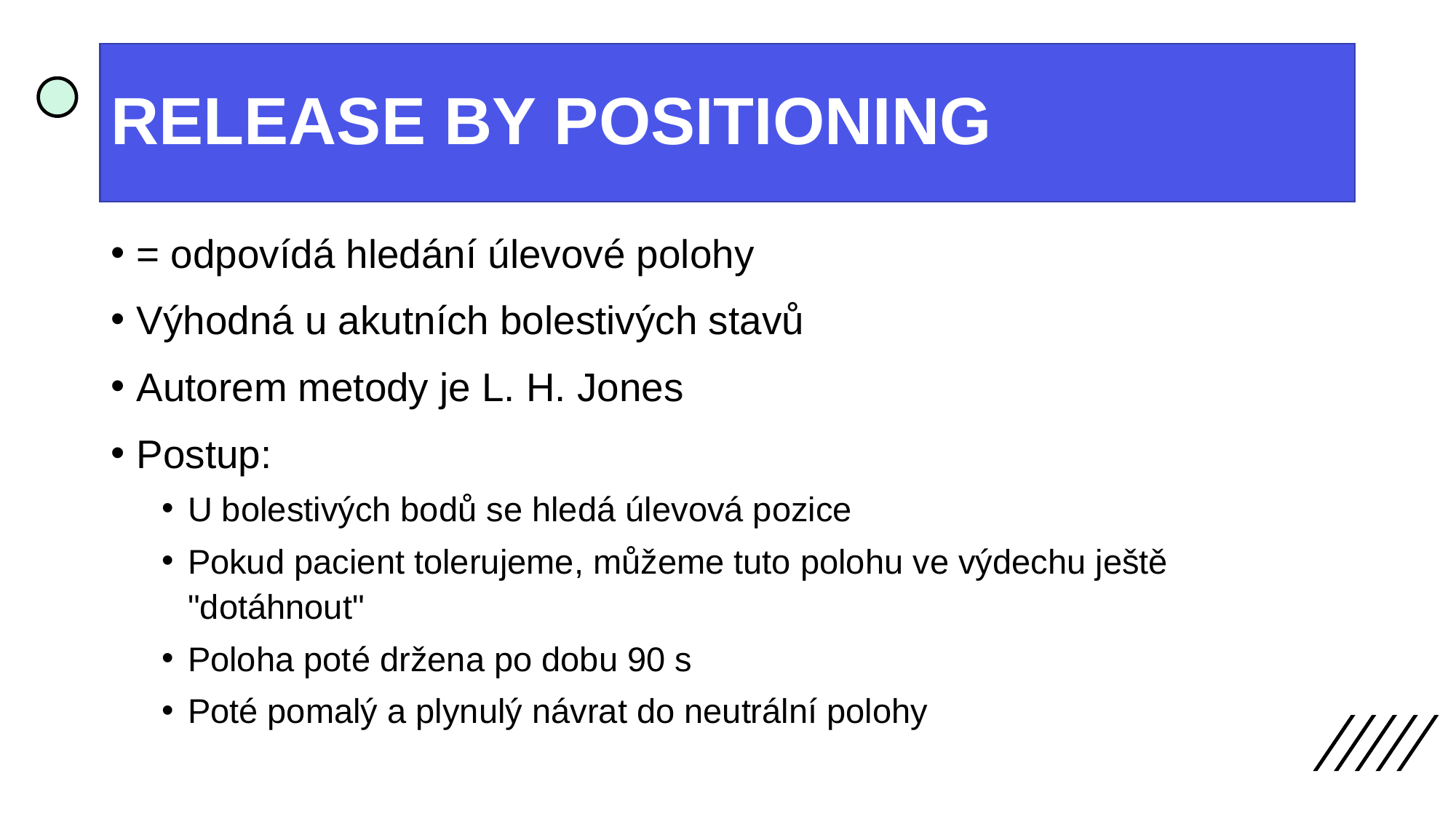

# RELEASE BY POSITIONING
= odpovídá hledání úlevové polohy
Výhodná u akutních bolestivých stavů
Autorem metody je L. H. Jones
Postup:
U bolestivých bodů se hledá úlevová pozice
Pokud pacient tolerujeme, můžeme tuto polohu ve výdechu ještě "dotáhnout"
Poloha poté držena po dobu 90 s
Poté pomalý a plynulý návrat do neutrální polohy